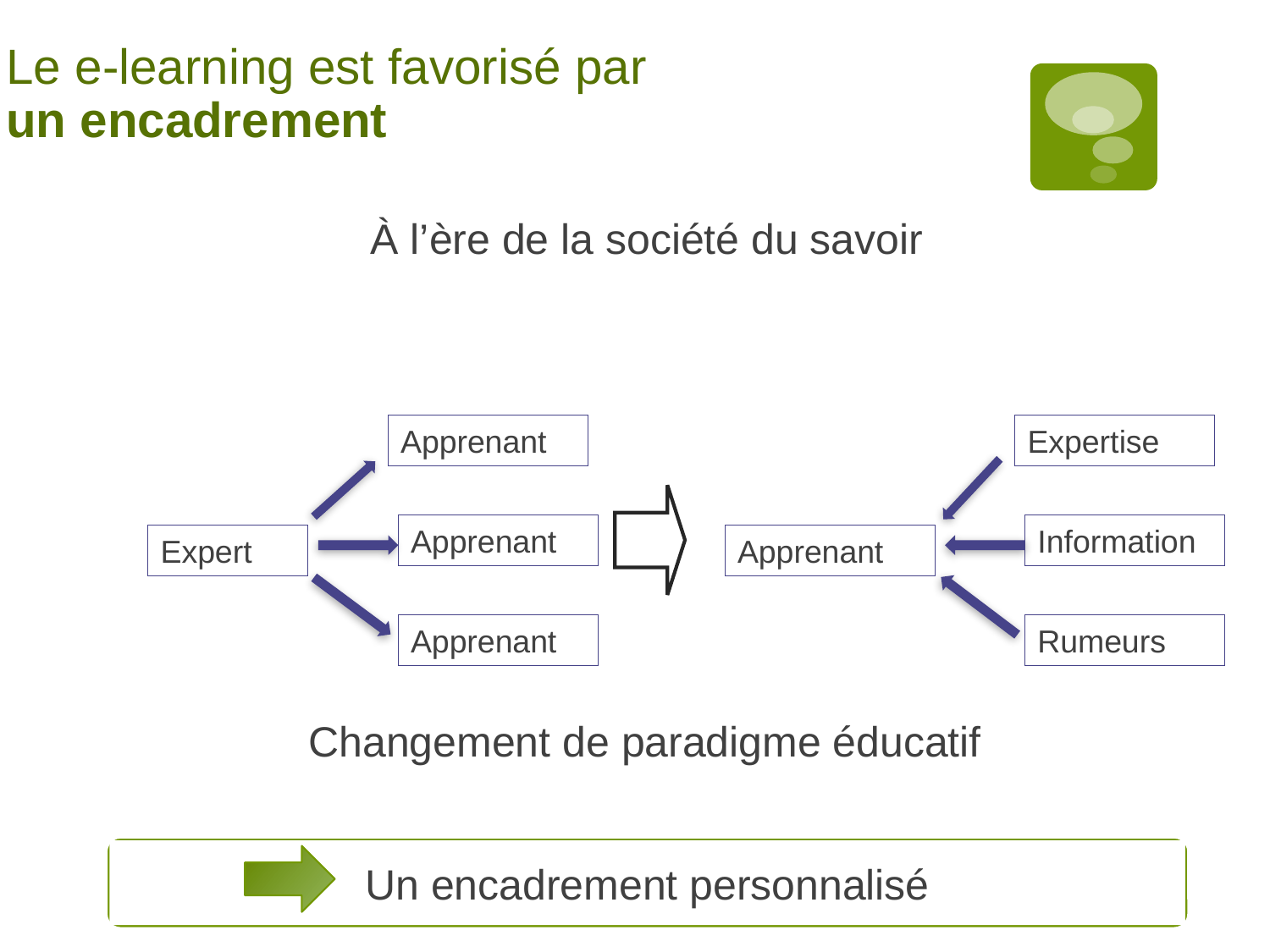

# Le e-learning est favorisé par un encadrement
À l’ère de la société du savoir

Apprenant
Expertise

Apprenant
Information
Expert
Apprenant

Apprenant
Rumeurs
Changement de paradigme éducatif

Un encadrement personnalisé